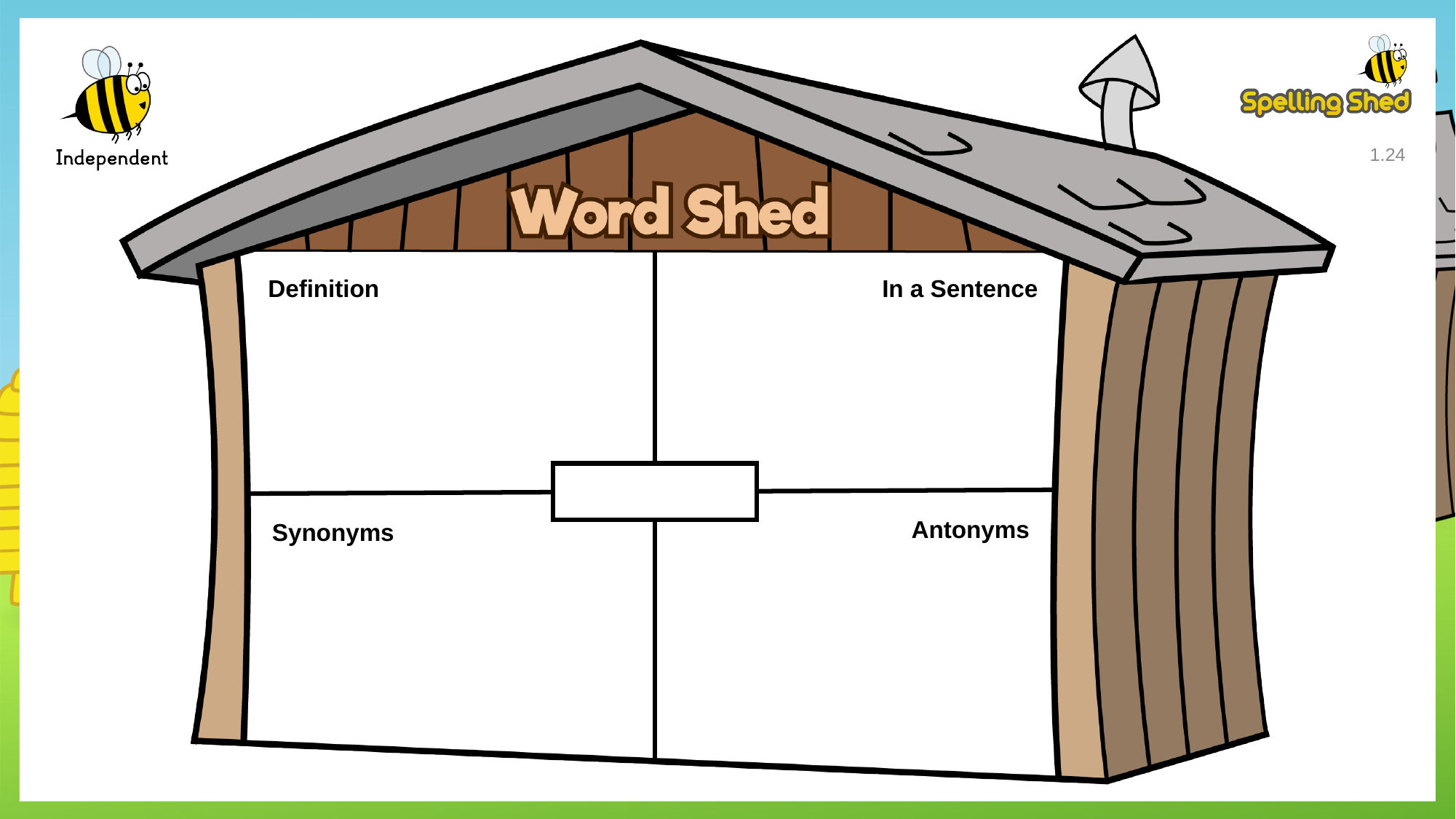

1.24
Definition
In a Sentence
Antonyms
Synonyms